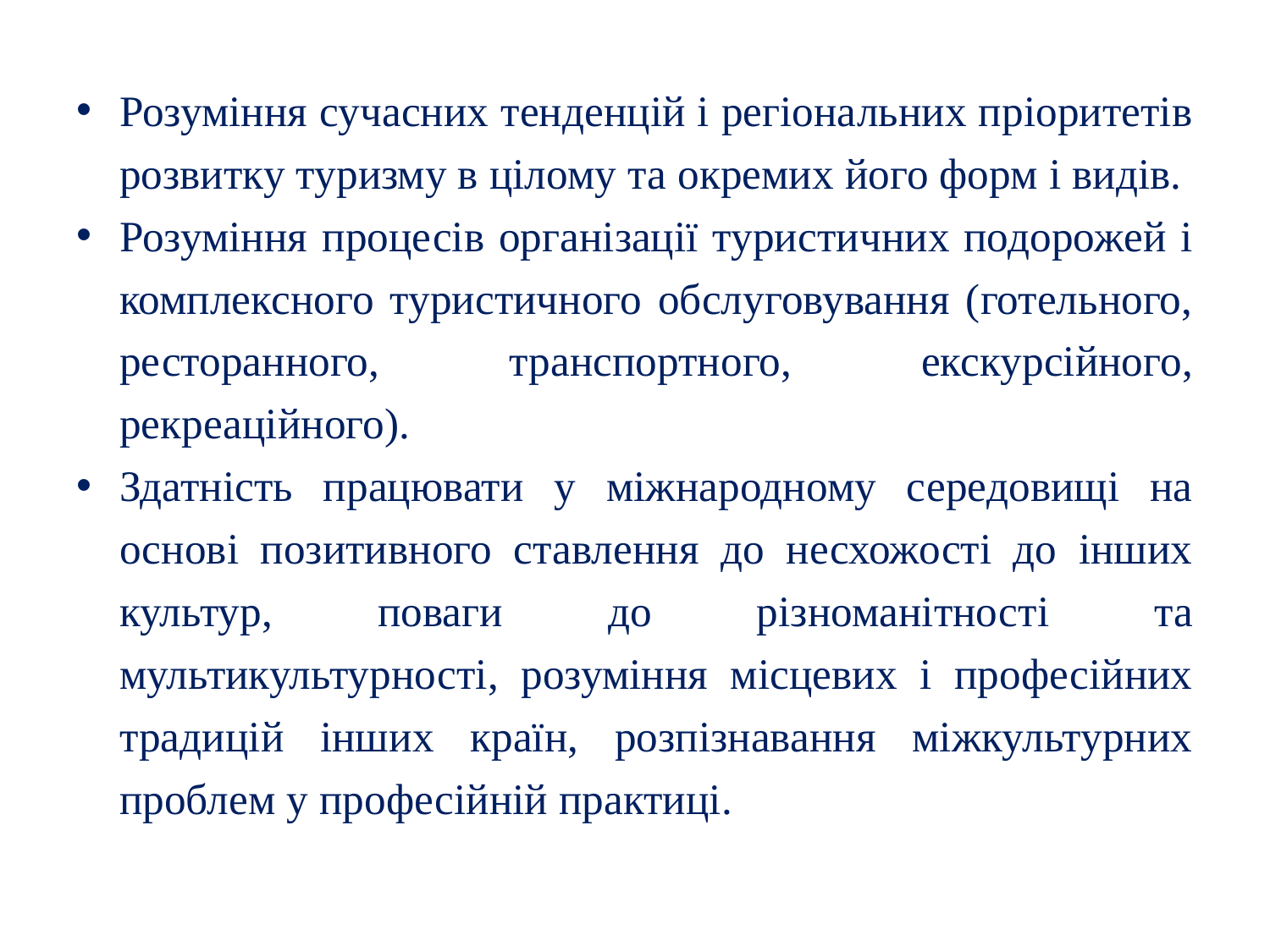

Розуміння сучасних тенденцій і регіональних пріоритетів розвитку туризму в цілому та окремих його форм і видів.
Розуміння процесів організації туристичних подорожей і комплексного туристичного обслуговування (готельного, ресторанного, транспортного, екскурсійного, рекреаційного).
Здатність працювати у міжнародному середовищі на основі позитивного ставлення до несхожості до інших культур, поваги до різноманітності та мультикультурності, розуміння місцевих і професійних традицій інших країн, розпізнавання міжкультурних проблем у професійній практиці.